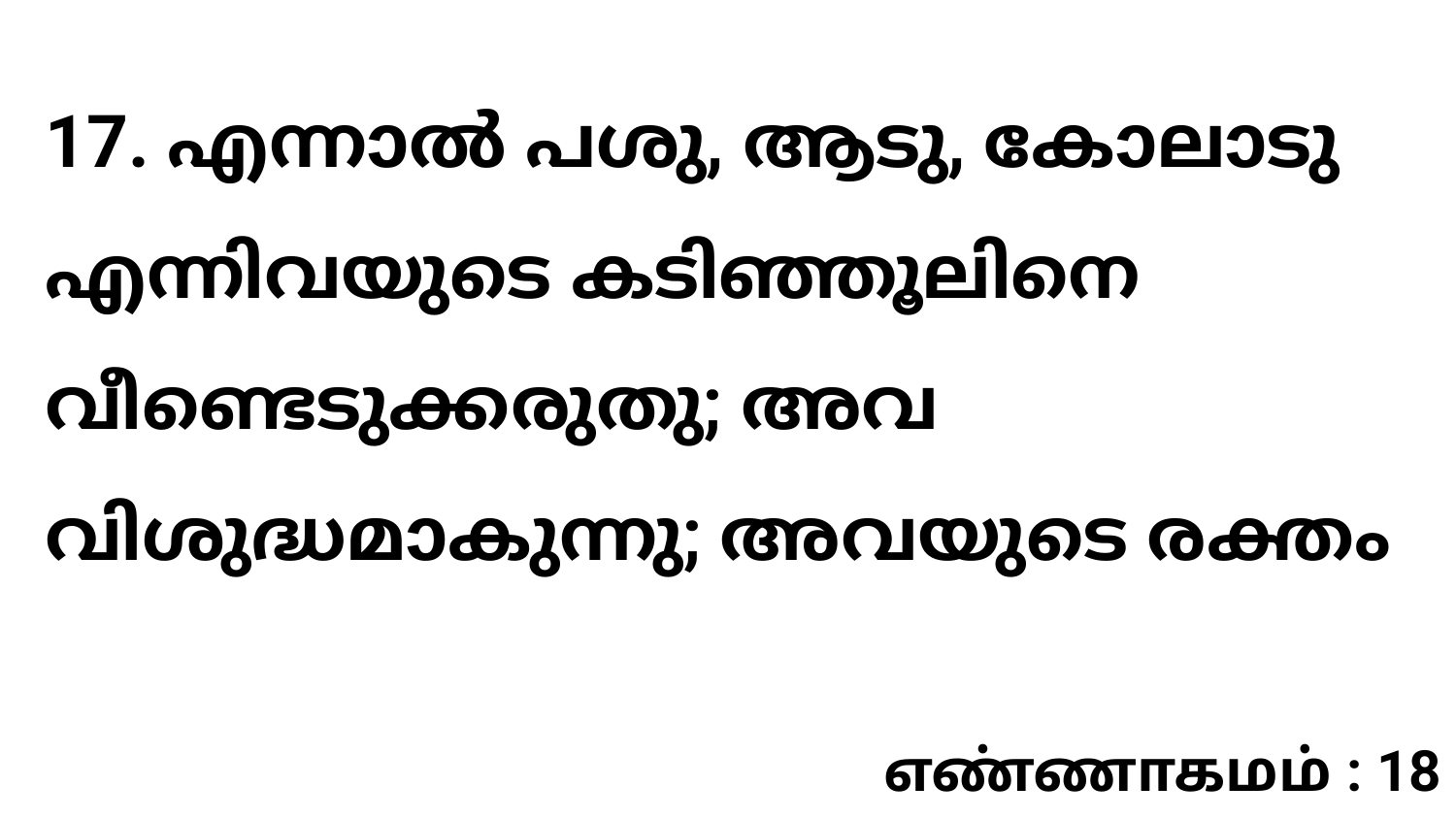

17. എന്നാൽ പശു, ആടു, കോലാടു എന്നിവയുടെ കടിഞ്ഞൂലിനെ വീണ്ടെടുക്കരുതു; അവ വിശുദ്ധമാകുന്നു; അവയുടെ രക്തം
எண்ணாகமம் : 18